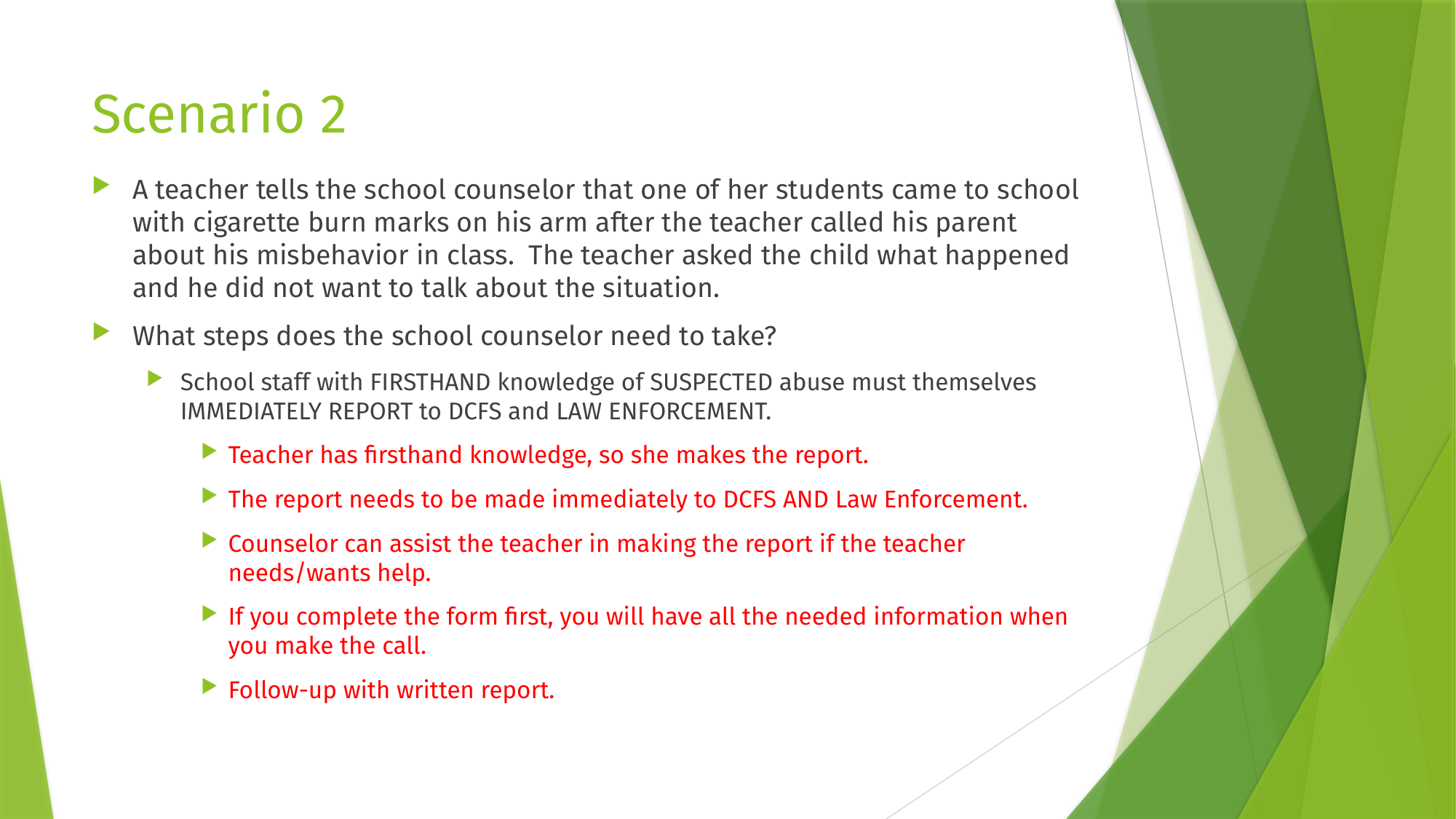

# Scenario 2
A teacher tells the school counselor that one of her students came to school with cigarette burn marks on his arm after the teacher called his parent about his misbehavior in class.  The teacher asked the child what happened and he did not want to talk about the situation.
What steps does the school counselor need to take?
School staff with FIRSTHAND knowledge of SUSPECTED abuse must themselves IMMEDIATELY REPORT to DCFS and LAW ENFORCEMENT.
Teacher has firsthand knowledge, so she makes the report.
The report needs to be made immediately to DCFS AND Law Enforcement.
Counselor can assist the teacher in making the report if the teacher needs/wants help.
If you complete the form first, you will have all the needed information when you make the call.
Follow-up with written report.